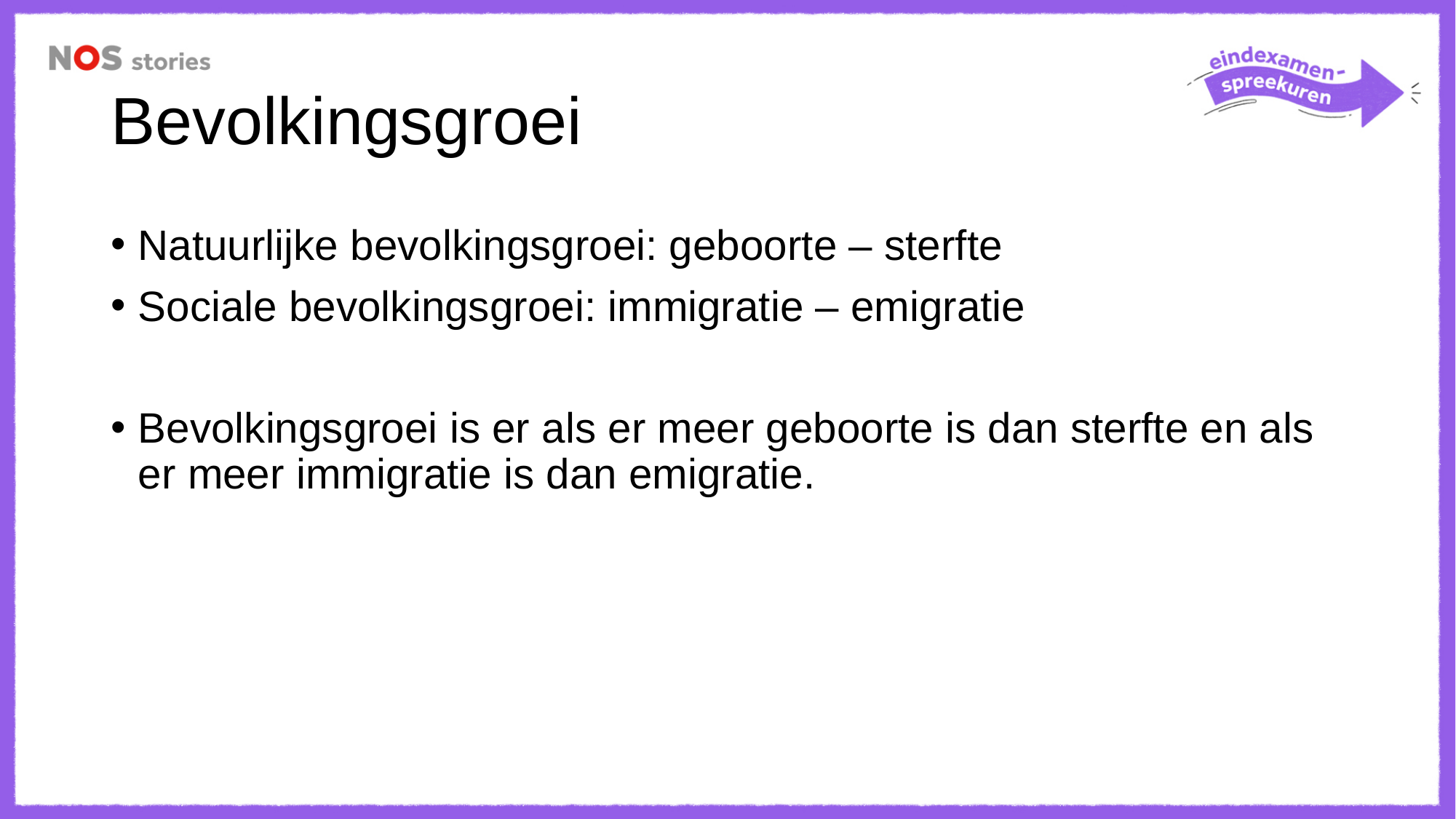

# Bevolkingsgroei
Natuurlijke bevolkingsgroei: geboorte – sterfte
Sociale bevolkingsgroei: immigratie – emigratie

Bevolkingsgroei is er als er meer geboorte is dan sterfte en als er meer immigratie is dan emigratie.